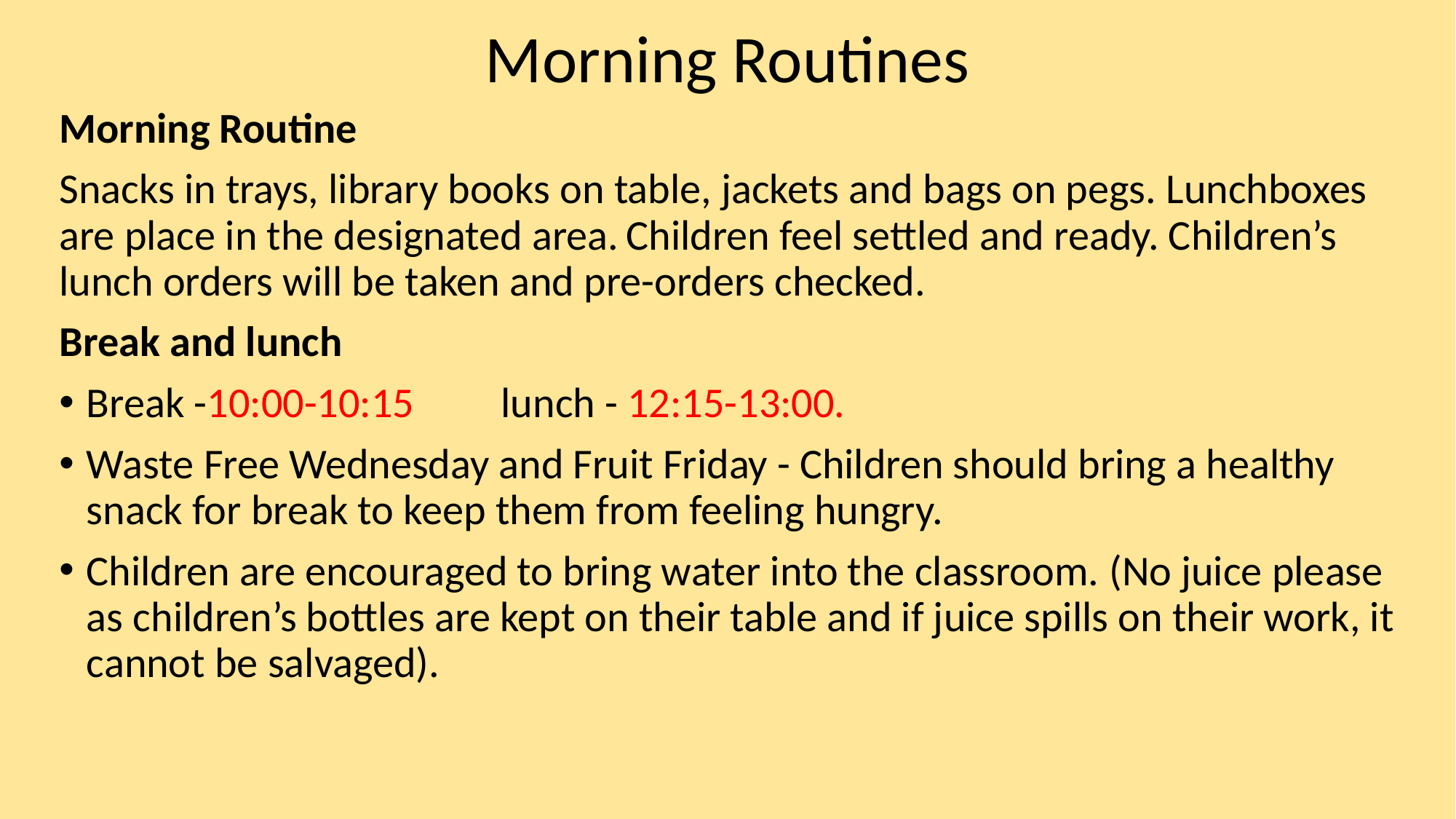

# Morning Routines
Morning Routine
Snacks in trays, library books on table, jackets and bags on pegs. Lunchboxes are place in the designated area.  Children feel settled and ready. Children’s lunch orders will be taken and pre-orders checked.
Break and lunch
Break -10:00-10:15         lunch - 12:15-13:00.
Waste Free Wednesday and Fruit Friday - Children should bring a healthy snack for break to keep them from feeling hungry.
Children are encouraged to bring water into the classroom.​ (No juice please as children’s bottles are kept on their table and if juice spills on their work, it cannot be salvaged).